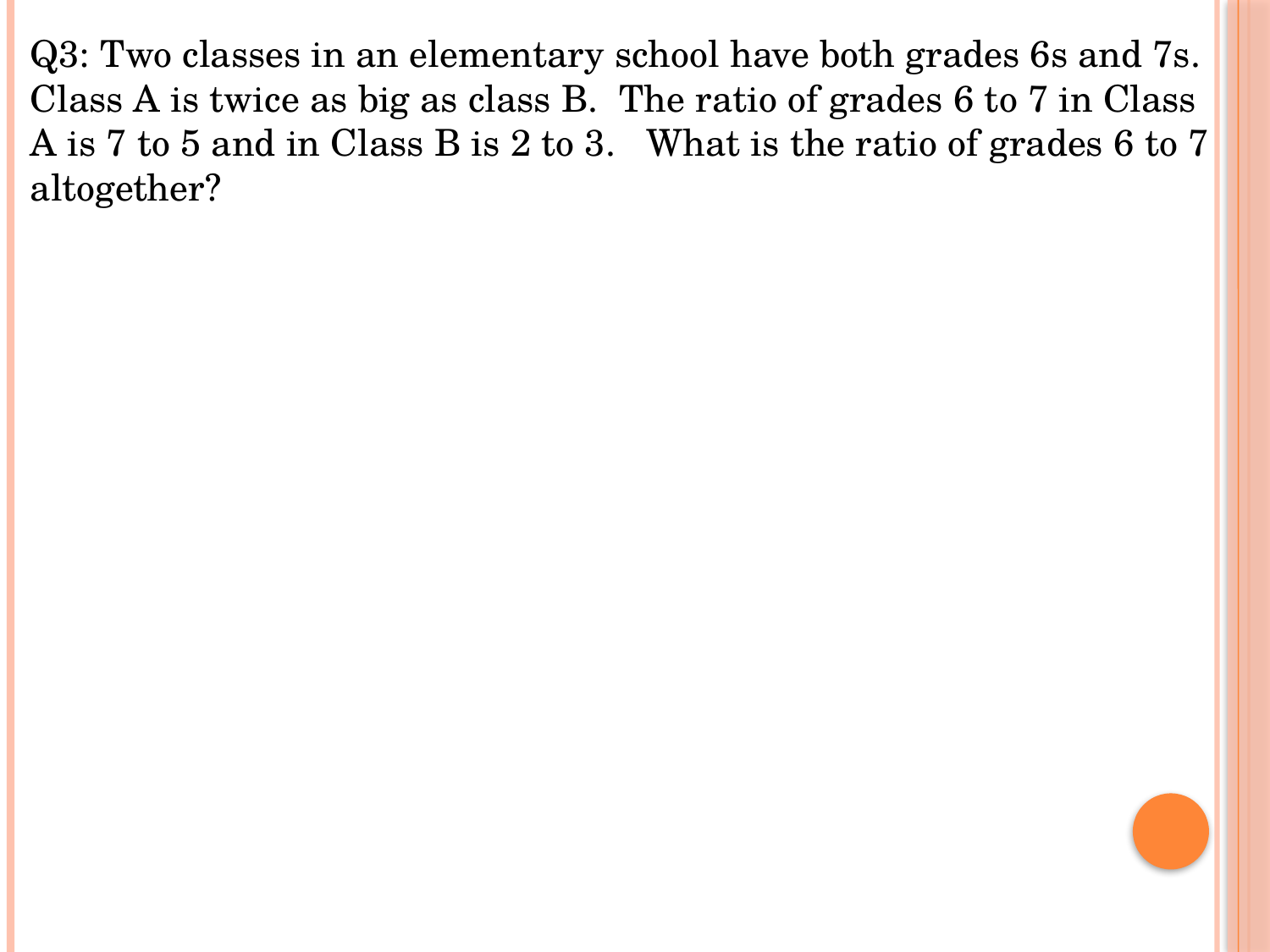

Q3: Two classes in an elementary school have both grades 6s and 7s.  Class A is twice as big as class B.  The ratio of grades 6 to 7 in Class A is 7 to 5 and in Class B is 2 to 3.   What is the ratio of grades 6 to 7 altogether?